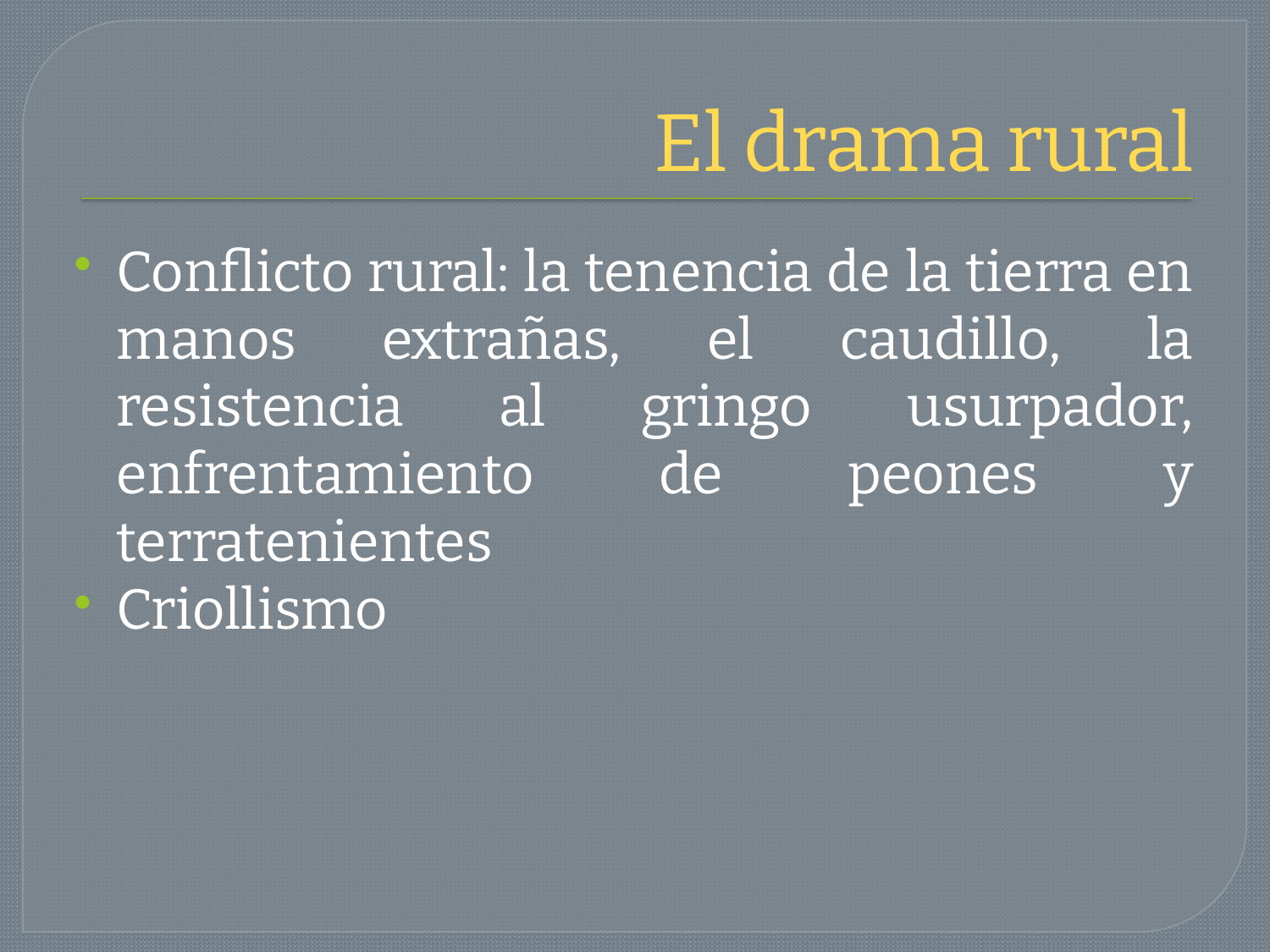

# El drama rural
Conflicto rural: la tenencia de la tierra en manos extrañas, el caudillo, la resistencia al gringo usurpador, enfrentamiento de peones y terratenientes
Criollismo